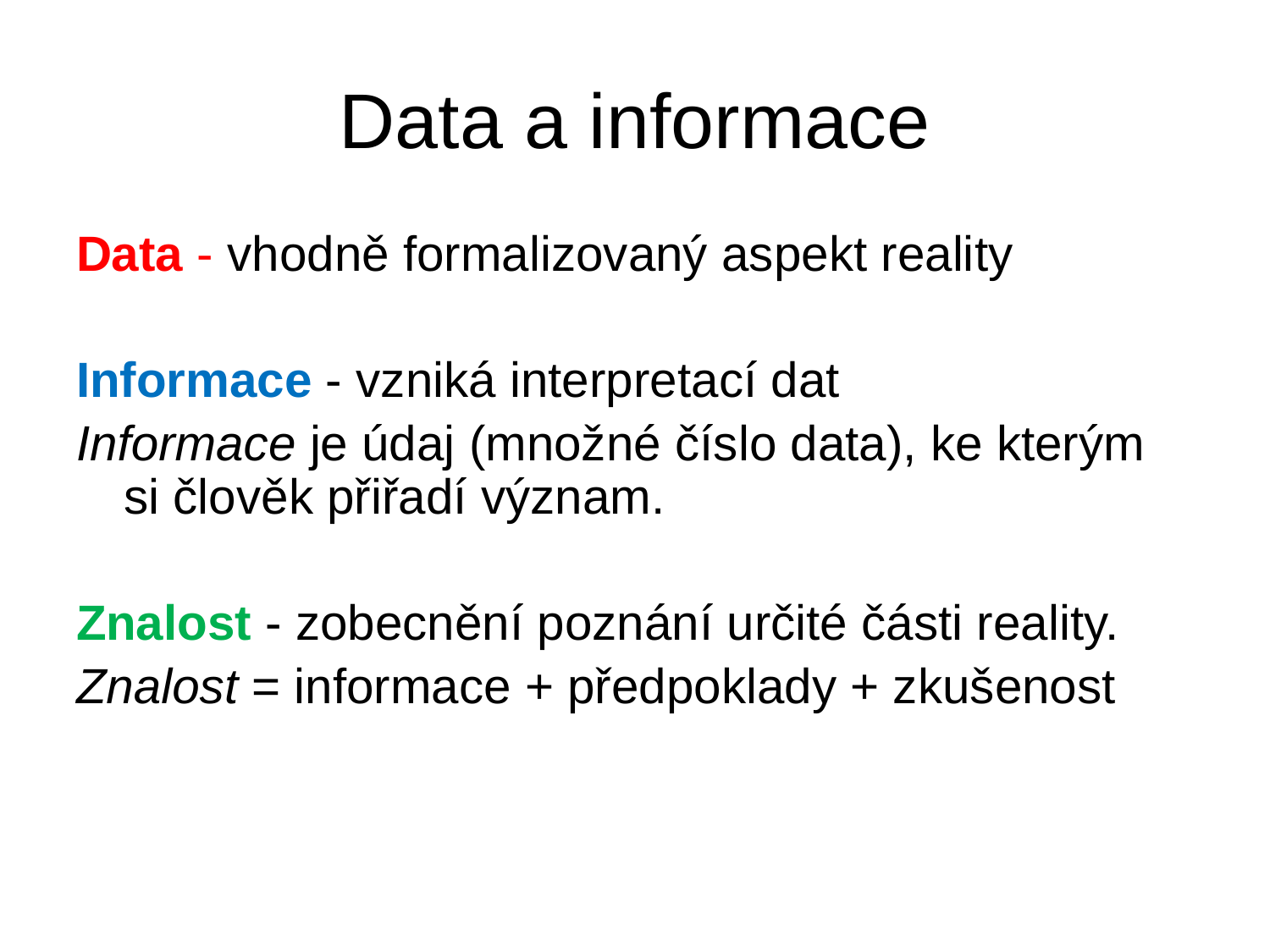

# Data a informace
Data - vhodně formalizovaný aspekt reality

Informace - vzniká interpretací dat
Informace je údaj (množné číslo data), ke kterým si člověk přiřadí význam.

Znalost - zobecnění poznání určité části reality.
Znalost = informace + předpoklady + zkušenost